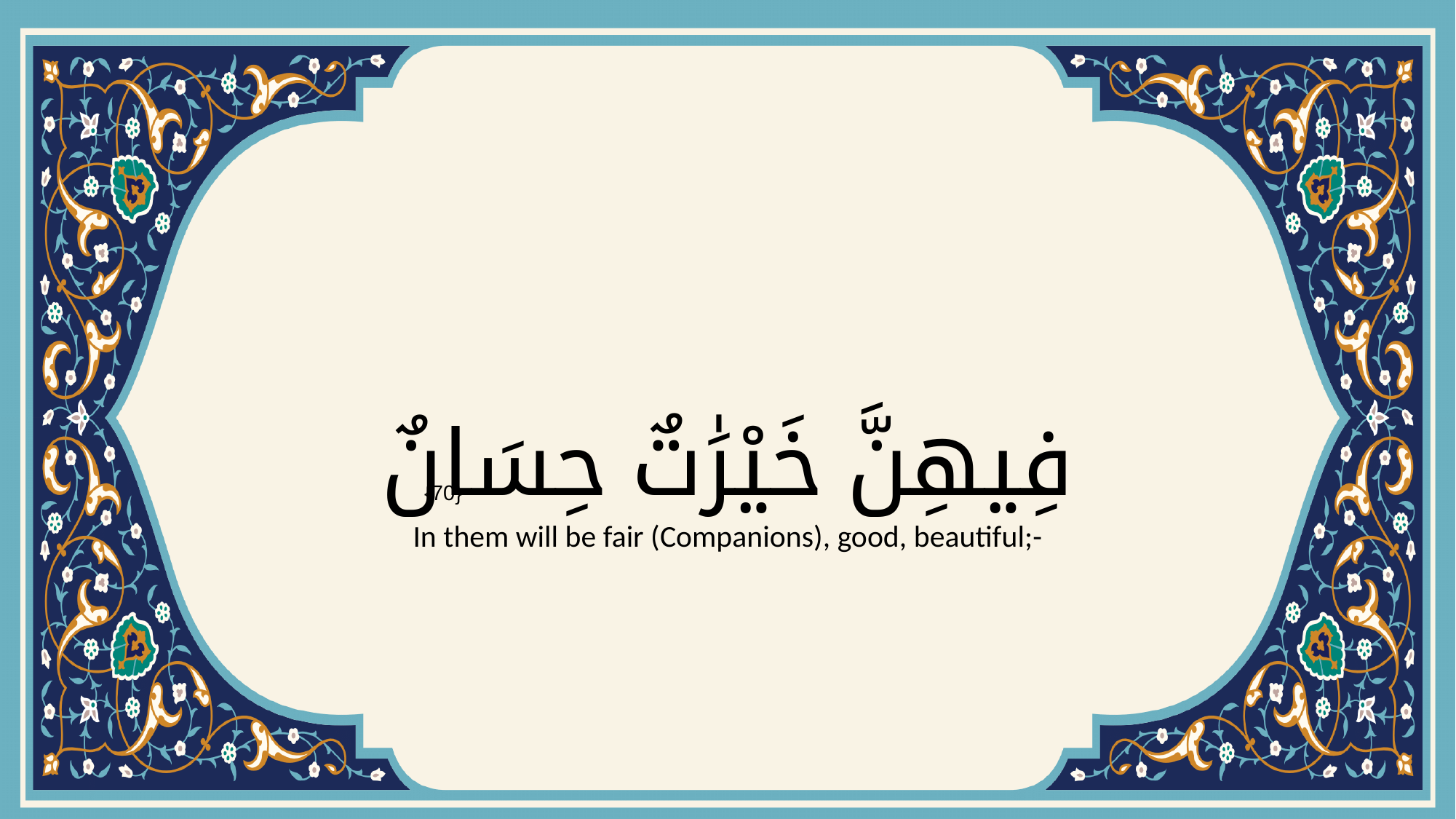

# فِيهِنَّ خَيْرَٰتٌ حِسَانٌ
{70}
In them will be fair (Companions), good, beautiful;-